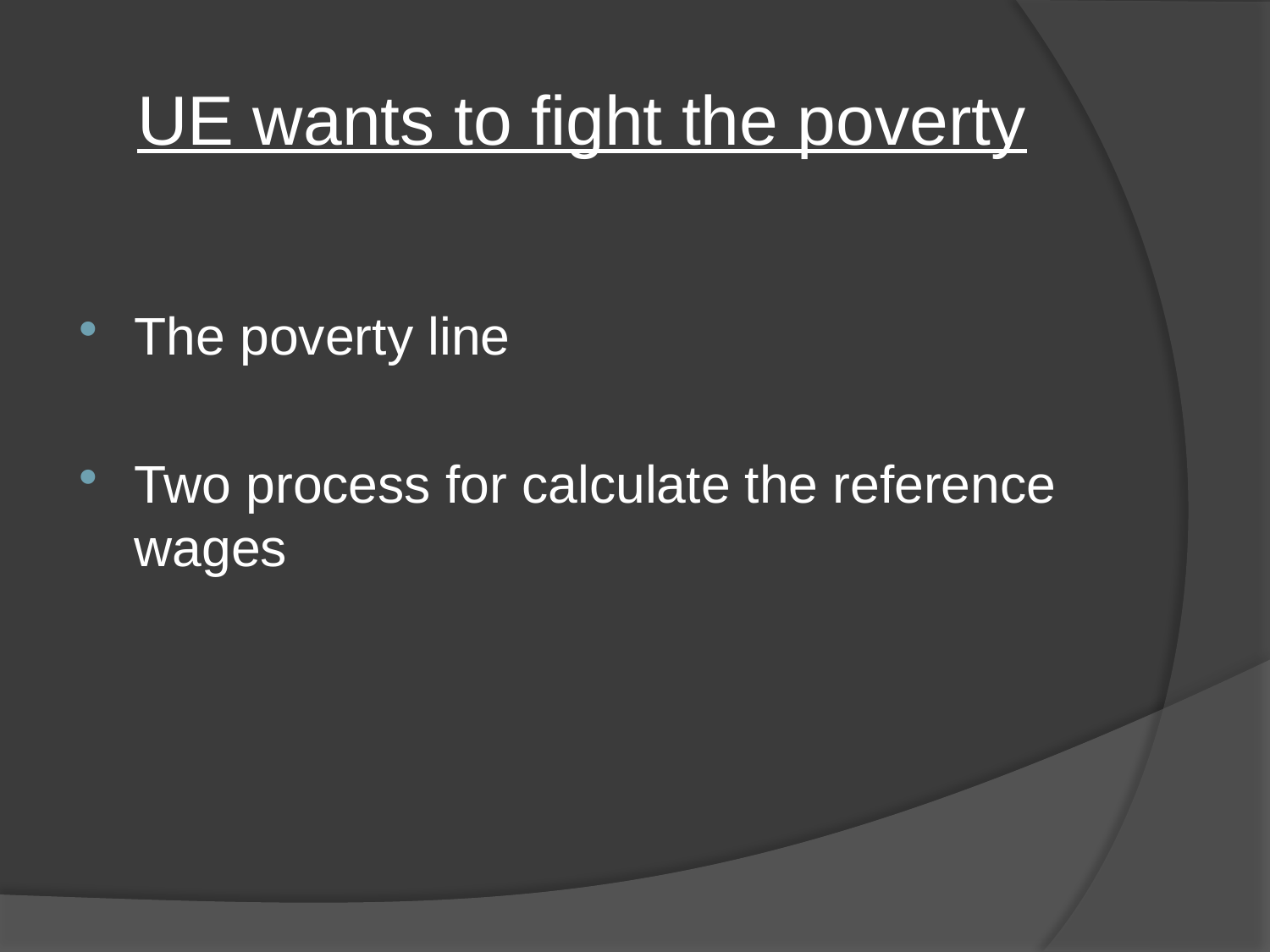

# UE wants to fight the poverty

The poverty line

Two process for calculate the reference wages